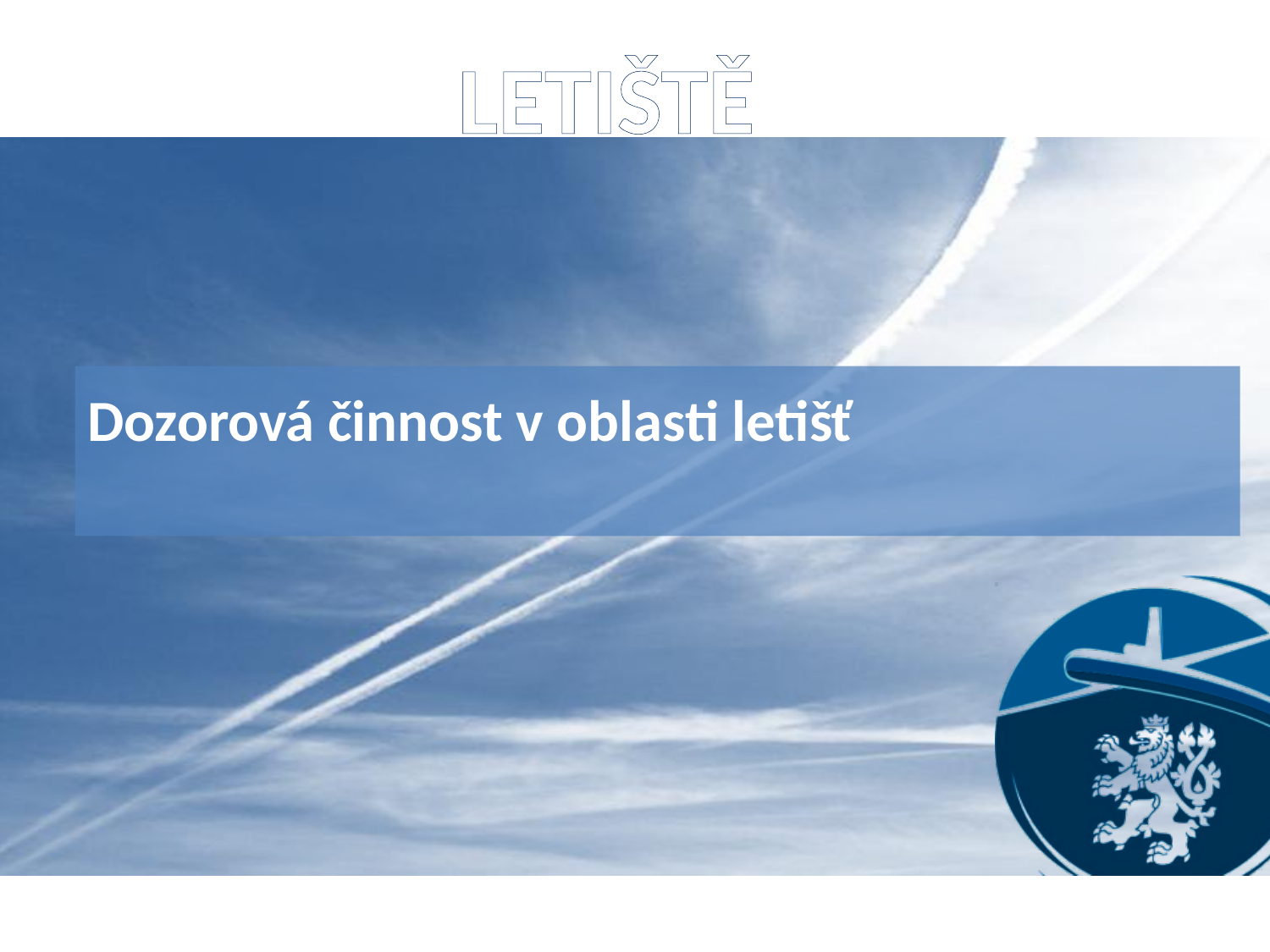

# Letiště
Dozorová činnost v oblasti letišť